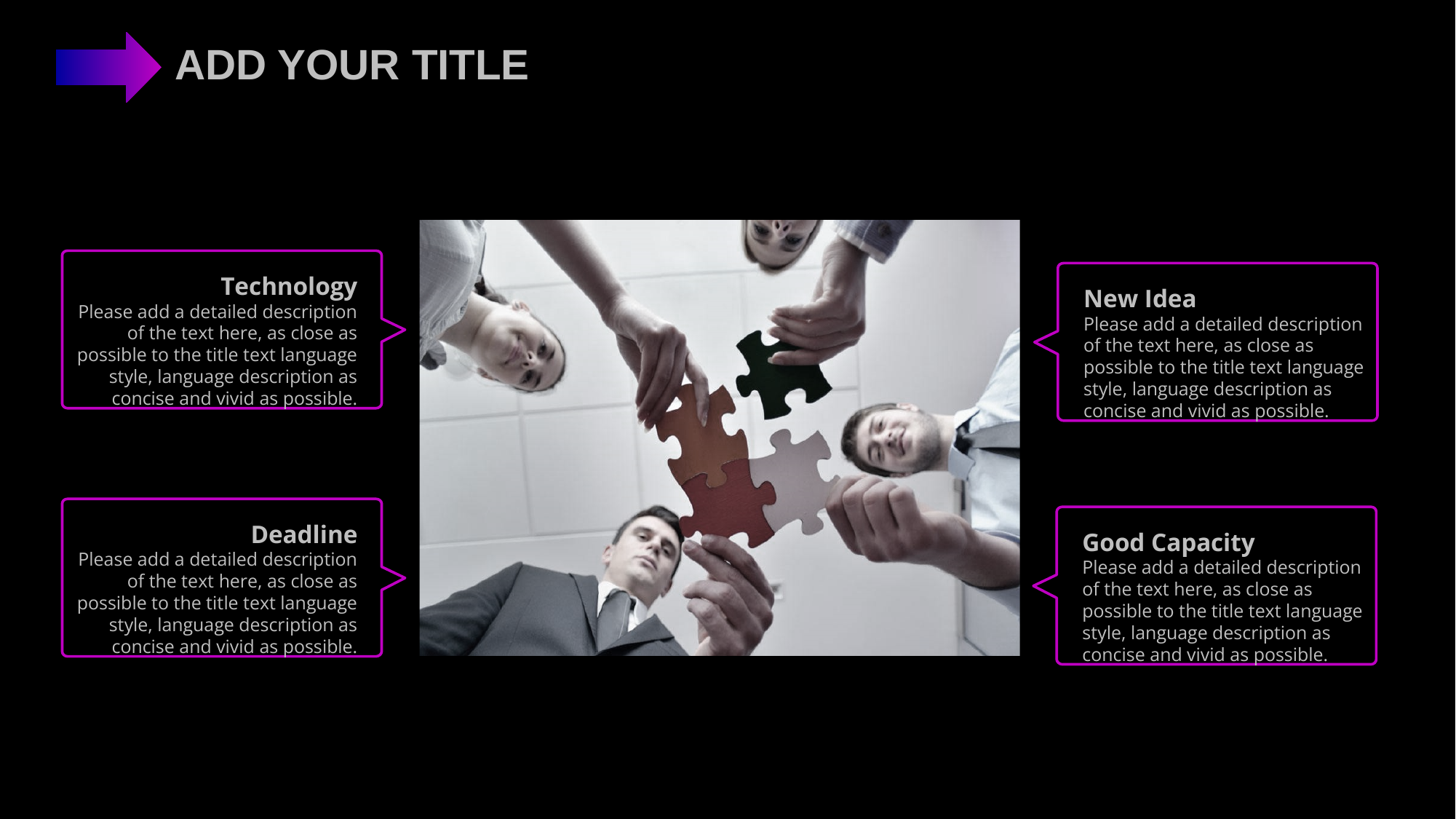

Technology
Please add a detailed description of the text here, as close as possible to the title text language style, language description as concise and vivid as possible.

New Idea
Please add a detailed description of the text here, as close as possible to the title text language style, language description as concise and vivid as possible.

Deadline
Please add a detailed description of the text here, as close as possible to the title text language style, language description as concise and vivid as possible.
Good Capacity
Please add a detailed description of the text here, as close as possible to the title text language style, language description as concise and vivid as possible.